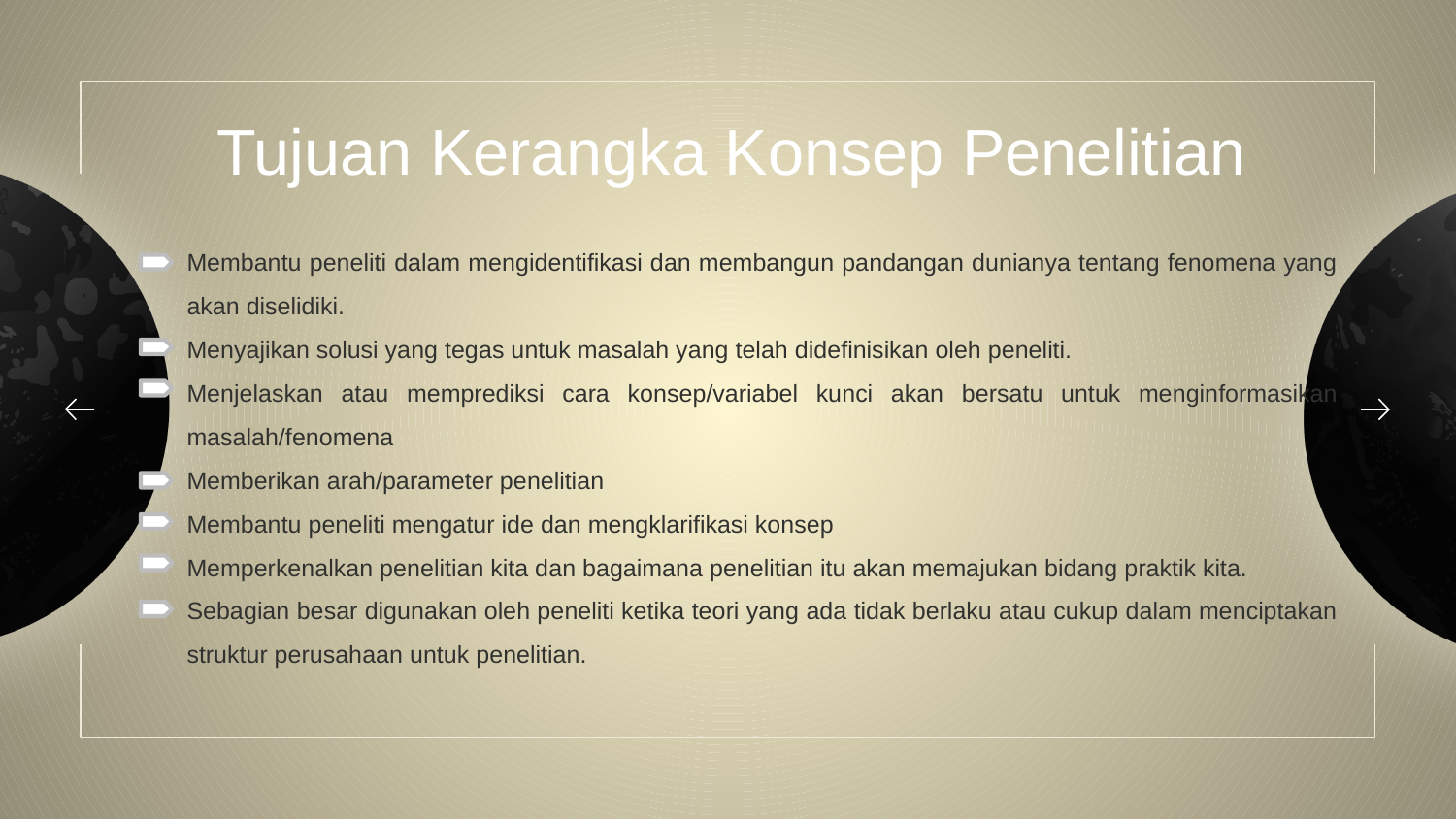

# Tujuan Kerangka Konsep Penelitian
Membantu peneliti dalam mengidentifikasi dan membangun pandangan dunianya tentang fenomena yang akan diselidiki.
Menyajikan solusi yang tegas untuk masalah yang telah didefinisikan oleh peneliti.
Menjelaskan atau memprediksi cara konsep/variabel kunci akan bersatu untuk menginformasikan masalah/fenomena
Memberikan arah/parameter penelitian
Membantu peneliti mengatur ide dan mengklarifikasi konsep
Memperkenalkan penelitian kita dan bagaimana penelitian itu akan memajukan bidang praktik kita.
Sebagian besar digunakan oleh peneliti ketika teori yang ada tidak berlaku atau cukup dalam menciptakan struktur perusahaan untuk penelitian.